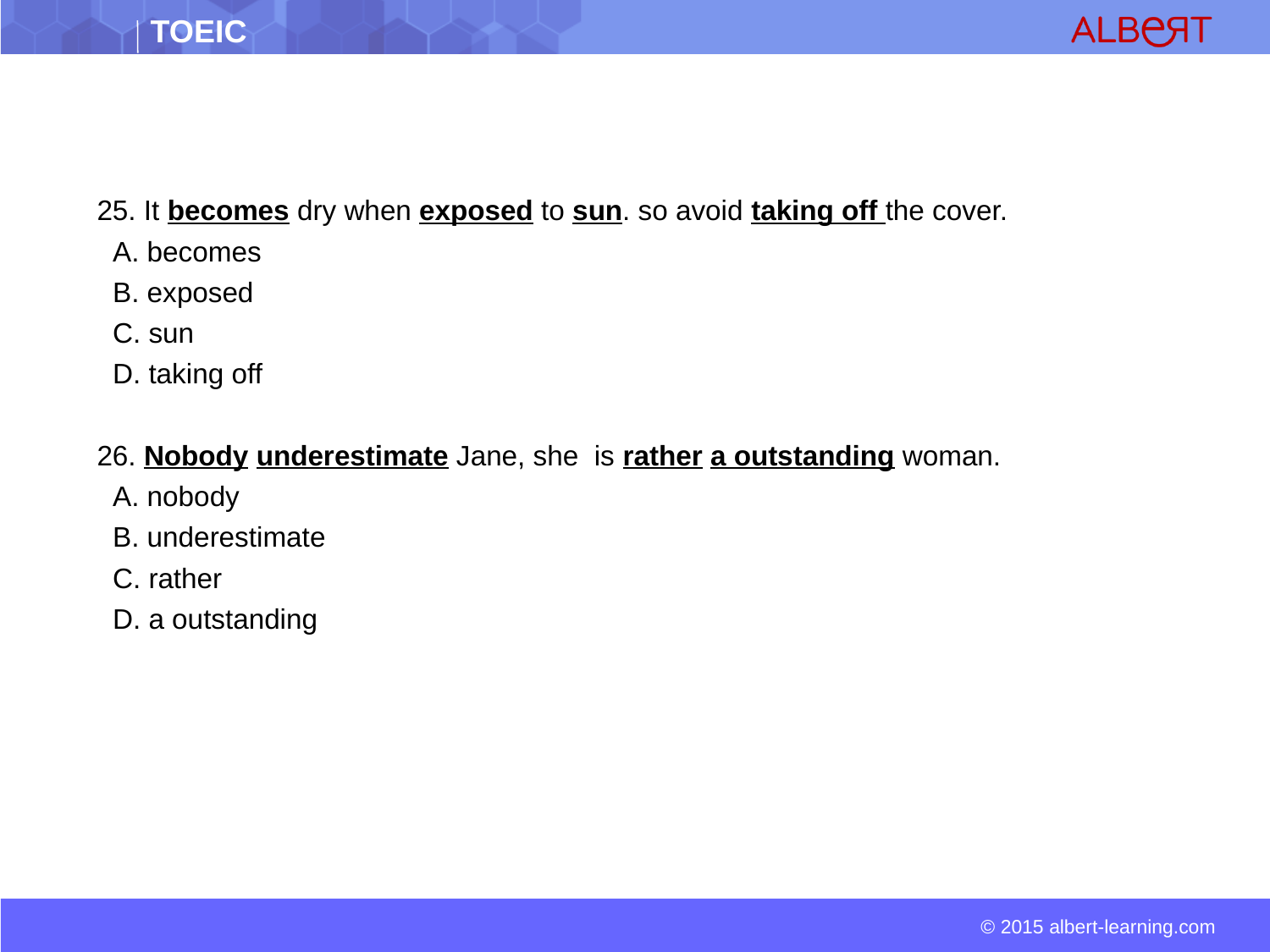

25. It becomes dry when exposed to sun. so avoid taking off the cover.
  A. becomes
  B. exposed
  C. sun
  D. taking off

26. Nobody underestimate Jane, she  is rather a outstanding woman.
  A. nobody
  B. underestimate
  C. rather
  D. a outstanding